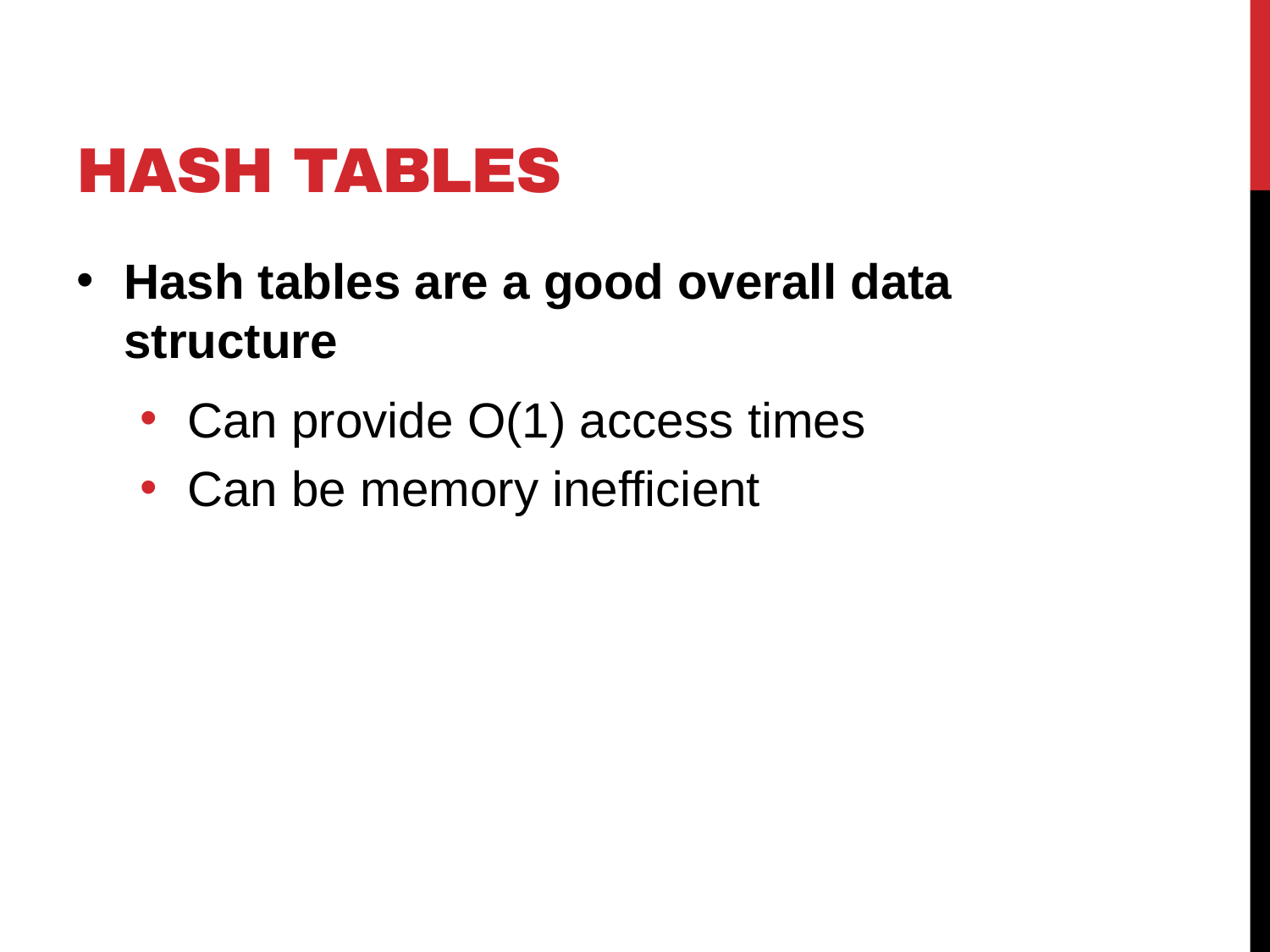

# Hash tables
Hash tables are a good overall data structure
Can provide O(1) access times
Can be memory inefficient